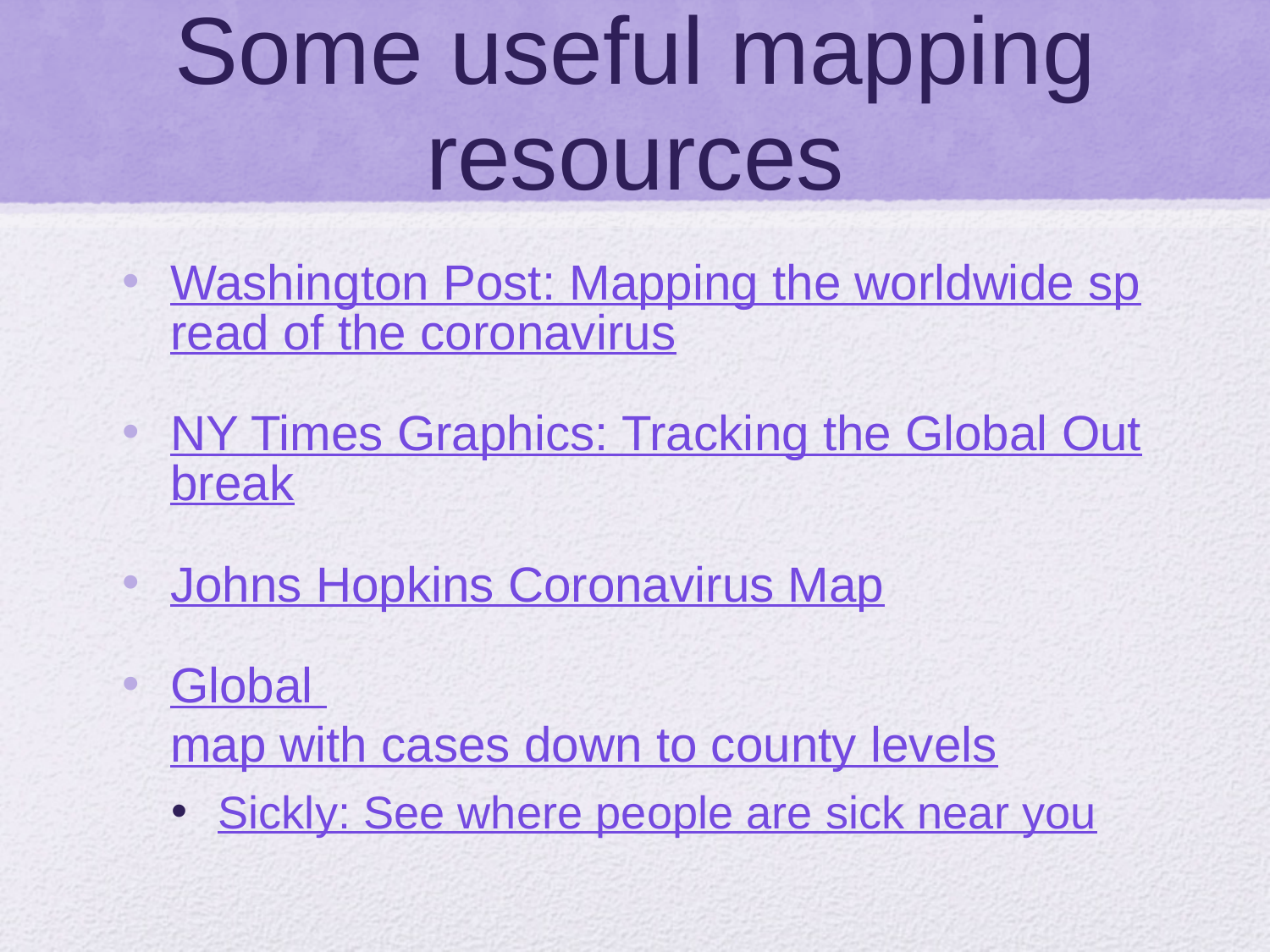

# Some useful mapping resources
Washington Post: Mapping the worldwide spread of the coronavirus
NY Times Graphics: Tracking the Global Outbreak
Johns Hopkins Coronavirus Map
Global map with cases down to county levels
Sickly: See where people are sick near you